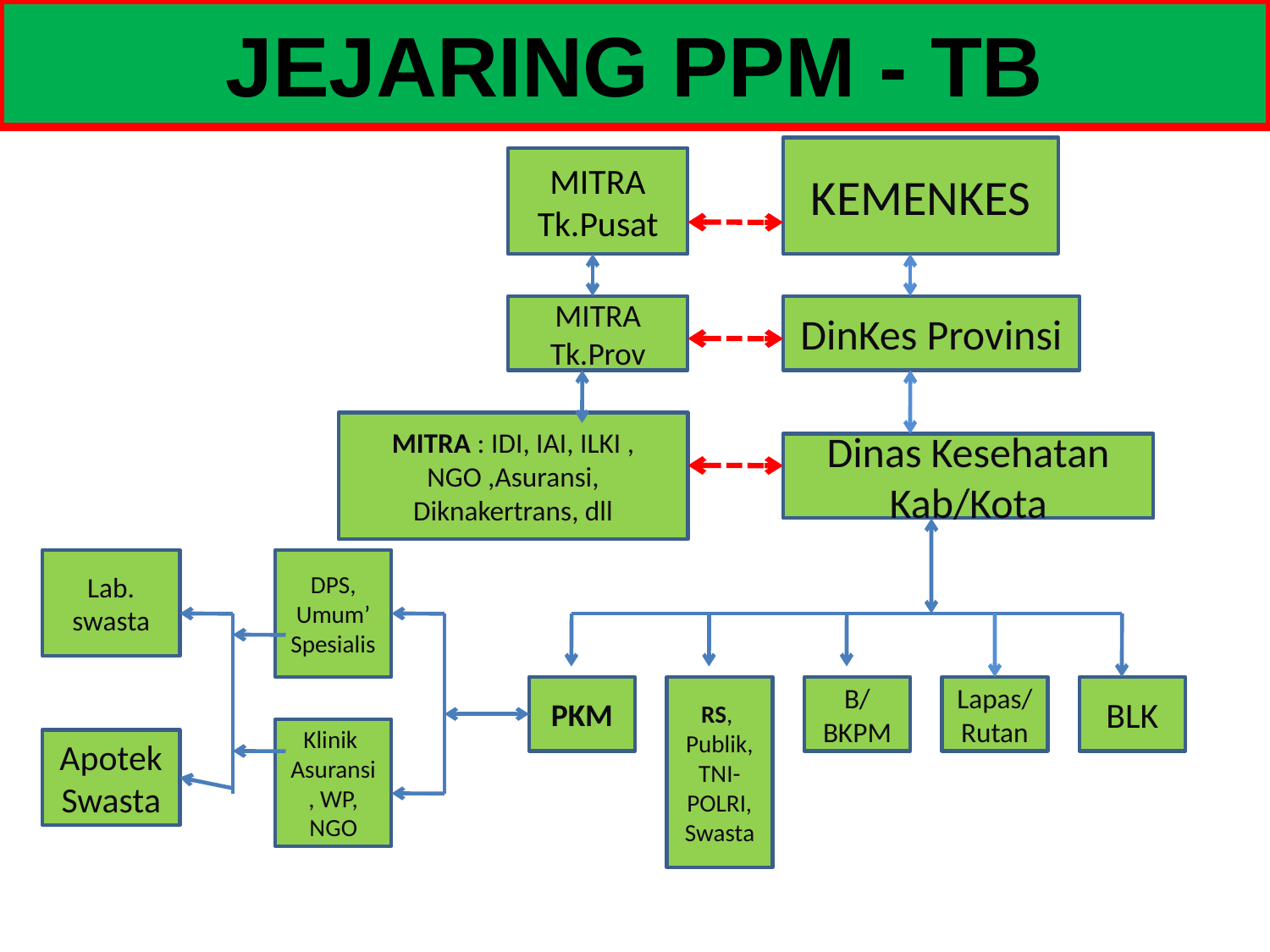

JEJARING PPM - TB
KEMENKES
MITRA Tk.Pusat
MITRA Tk.Prov
DinKes Provinsi
MITRA : IDI, IAI, ILKI , NGO ,Asuransi, Diknakertrans, dll
Dinas Kesehatan Kab/Kota
Lab. swasta
DPS, Umum’ Spesialis
PKM
RS,
Publik, TNI-POLRI, Swasta
B/BKPM
Lapas/ Rutan
BLK
Klinik  Asuransi, WP, NGO
Apotek Swasta